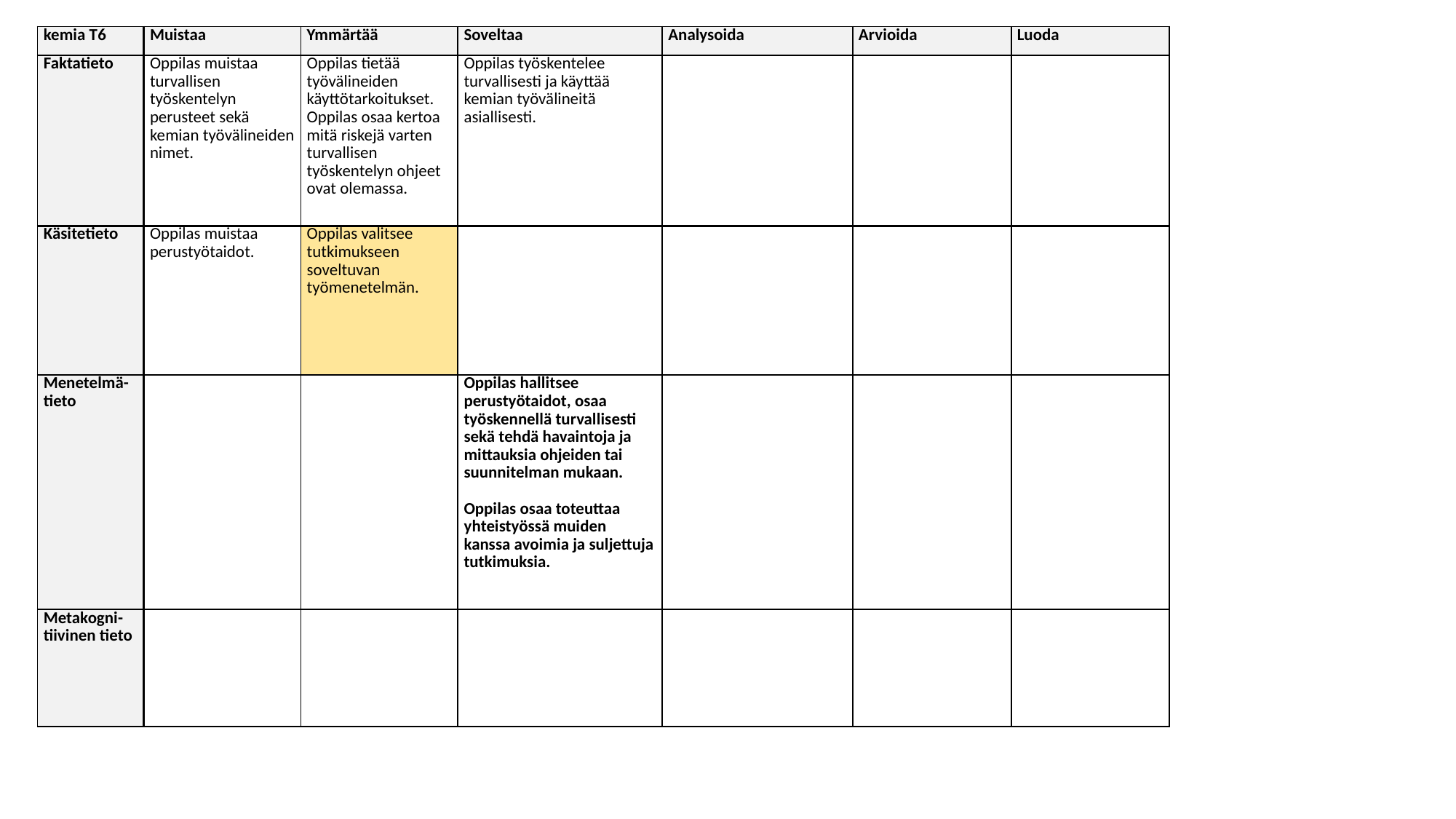

| kemia T6 | Muistaa | Ymmärtää | Soveltaa | Analysoida | Arvioida | Luoda |
| --- | --- | --- | --- | --- | --- | --- |
| Faktatieto | Oppilas muistaa turvallisen työskentelyn perusteet sekä kemian työvälineiden nimet. | Oppilas tietää työvälineiden käyttötarkoitukset. Oppilas osaa kertoa mitä riskejä varten turvallisen työskentelyn ohjeet ovat olemassa. | Oppilas työskentelee turvallisesti ja käyttää kemian työvälineitä asiallisesti. |  |  |  |
| Käsitetieto | Oppilas muistaa perustyötaidot. | Oppilas valitsee tutkimukseen soveltuvan työmenetelmän. |  |  |  |  |
| Menetelmä-tieto |  |  | Oppilas hallitsee perustyötaidot, osaa työskennellä turvallisesti sekä tehdä havaintoja ja mittauksia ohjeiden tai suunnitelman mukaan.   Oppilas osaa toteuttaa yhteistyössä muiden kanssa avoimia ja suljettuja tutkimuksia. |  |  |  |
| Metakogni-tiivinen tieto |  |  |  |  |  |  |